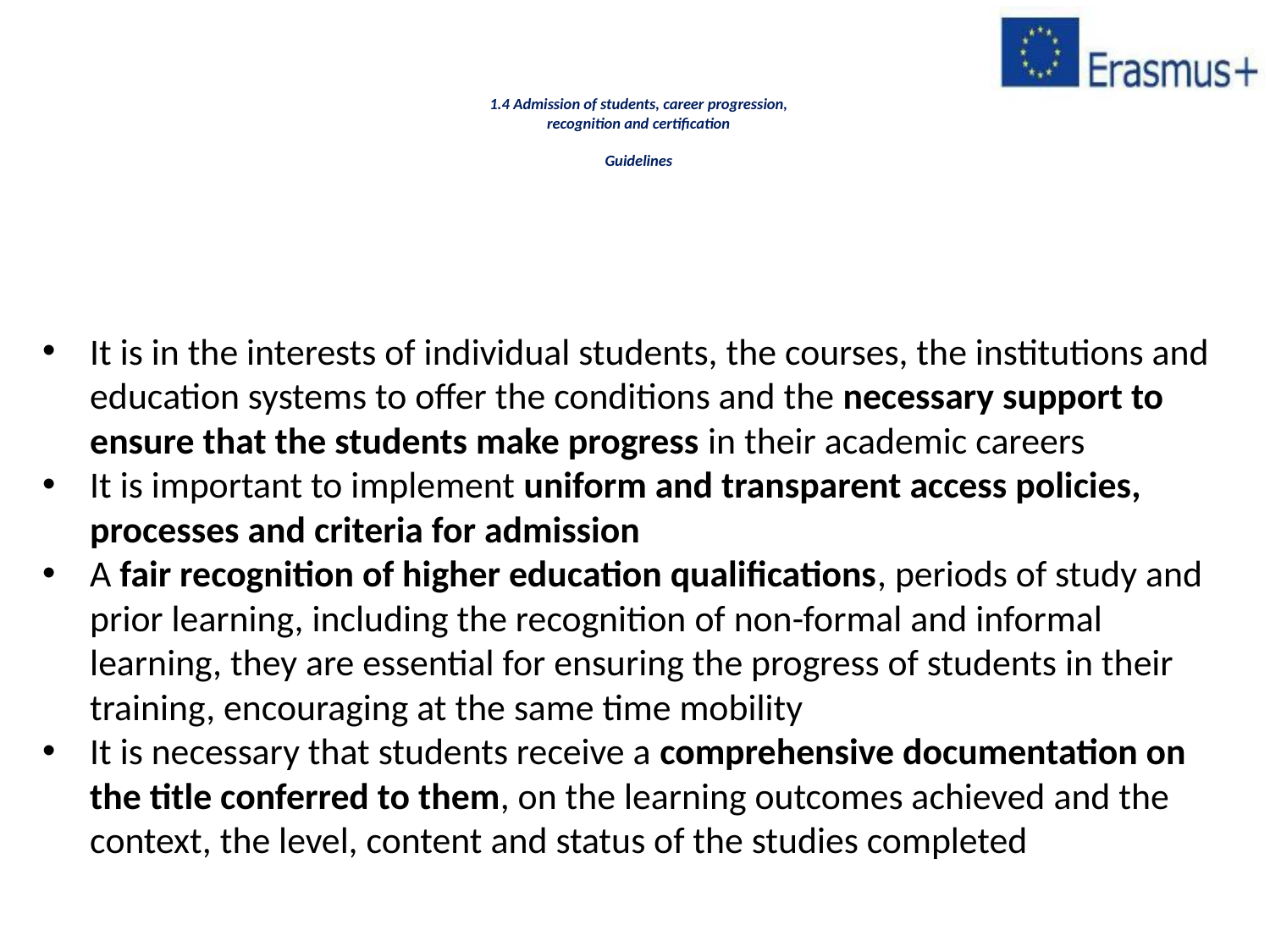

# 1.4 Admission of students, career progression, recognition and certification Guidelines
It is in the interests of individual students, the courses, the institutions and education systems to offer the conditions and the necessary support to ensure that the students make progress in their academic careers
It is important to implement uniform and transparent access policies, processes and criteria for admission
A fair recognition of higher education qualifications, periods of study and prior learning, including the recognition of non-formal and informal learning, they are essential for ensuring the progress of students in their training, encouraging at the same time mobility
It is necessary that students receive a comprehensive documentation on the title conferred to them, on the learning outcomes achieved and the context, the level, content and status of the studies completed